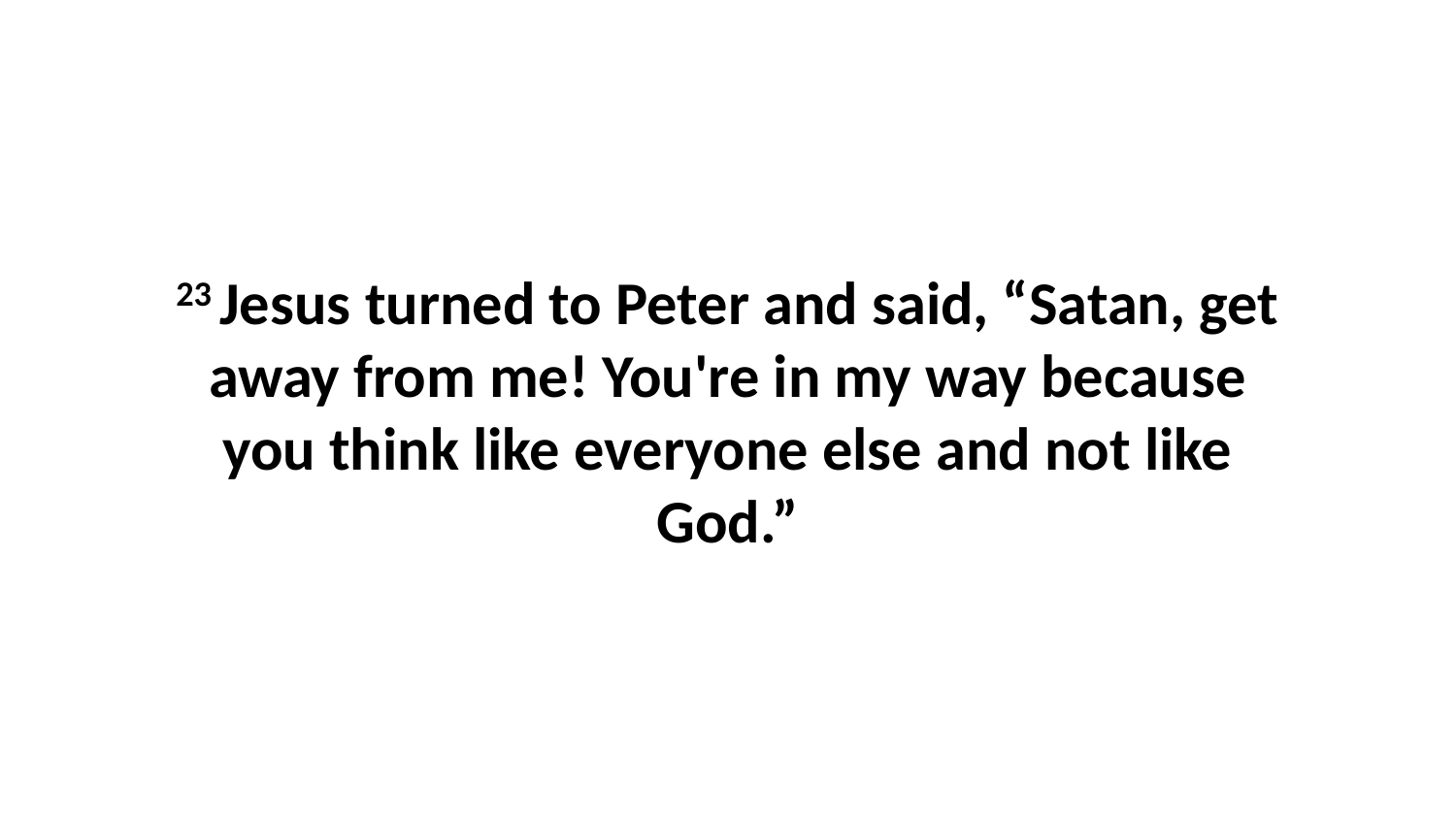

23 Jesus turned to Peter and said, “Satan, get away from me! You're in my way because you think like everyone else and not like God.”